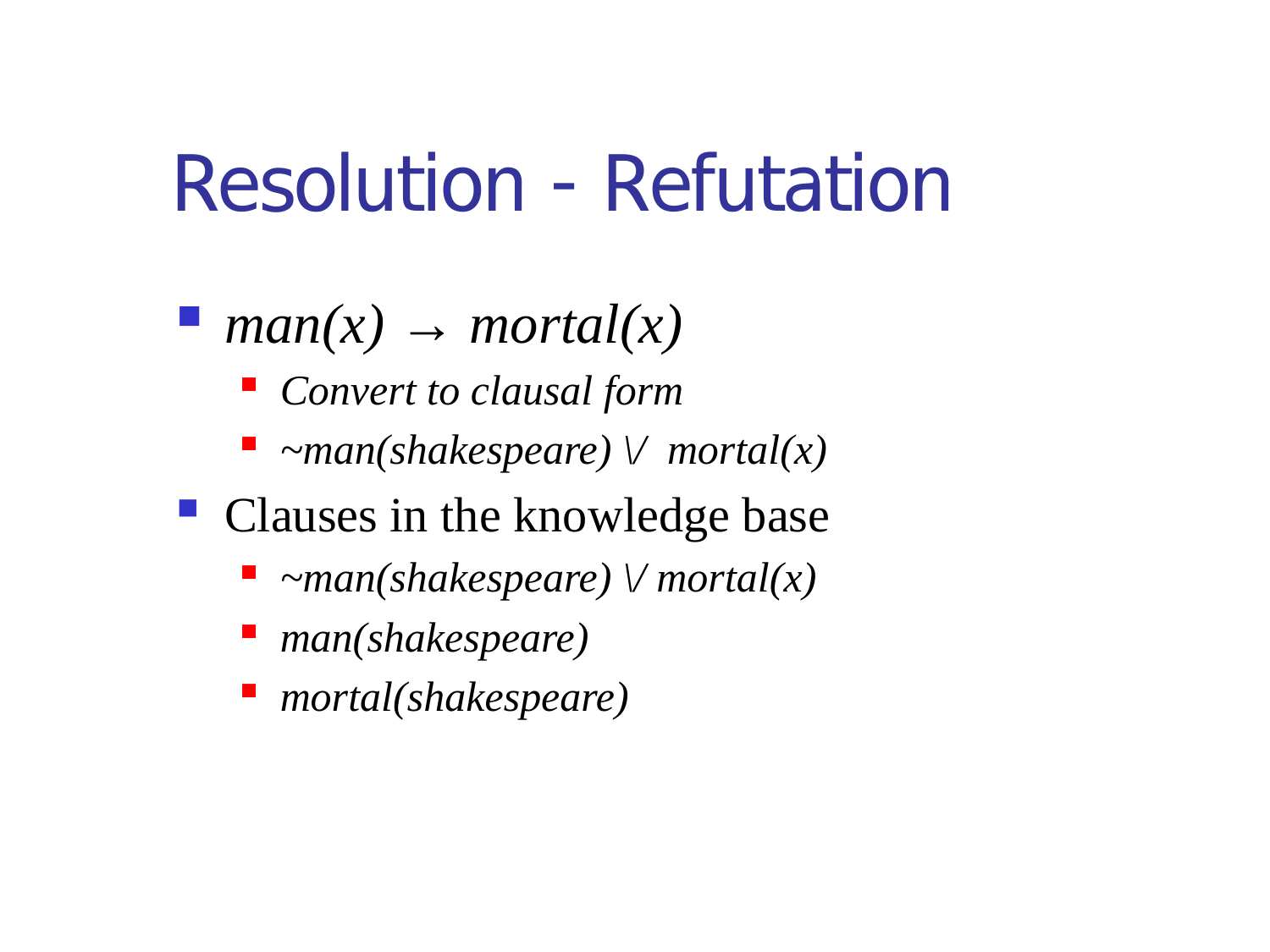

# Resolution - Refutation
man(x) → mortal(x)
Convert to clausal form
~man(shakespeare) \/  mortal(x)
Clauses in the knowledge base
~man(shakespeare) \/ mortal(x)
man(shakespeare)
mortal(shakespeare)